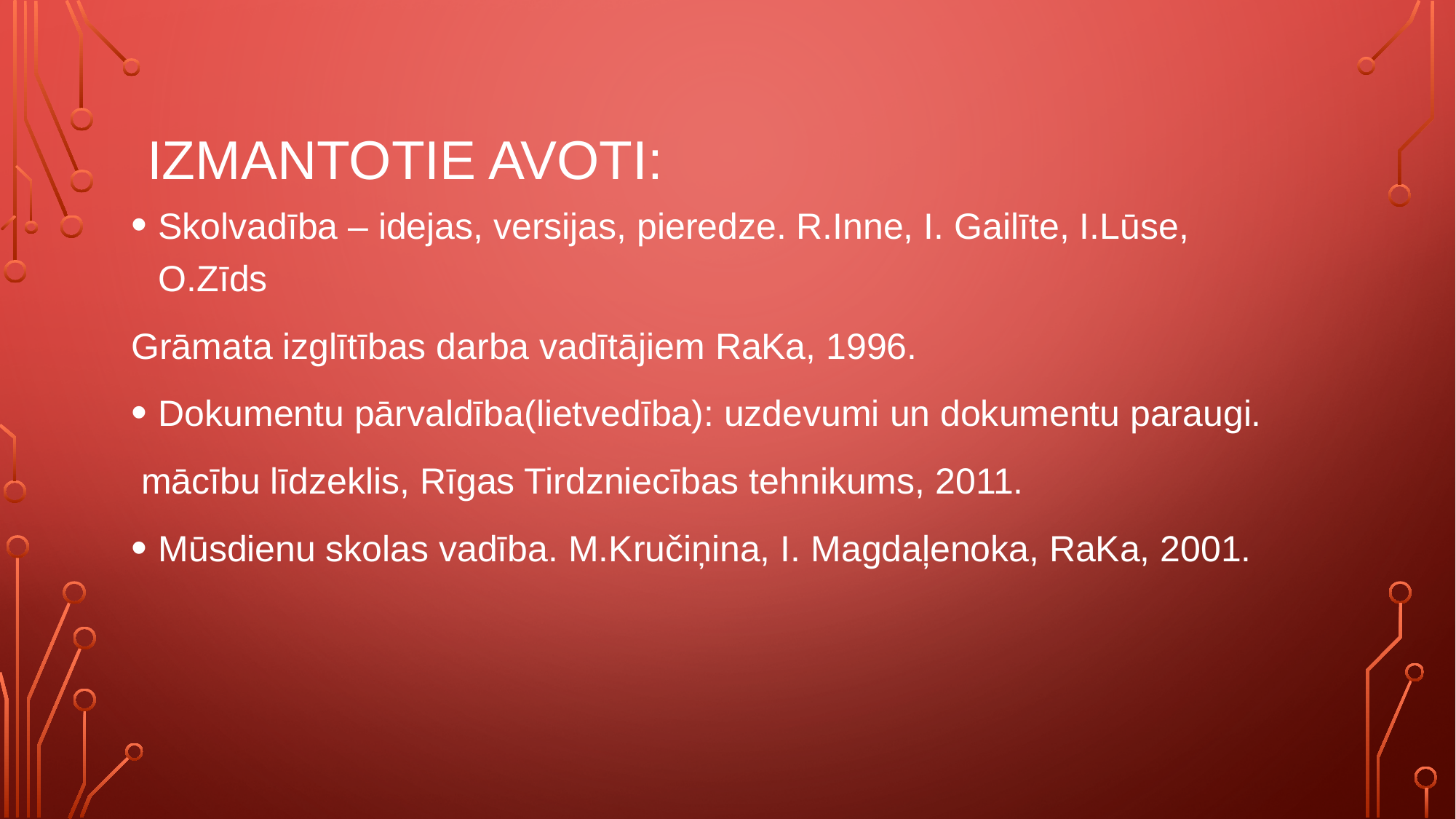

# Izmantotie Avoti:
Skolvadība – idejas, versijas, pieredze. R.Inne, I. Gailīte, I.Lūse, O.Zīds
Grāmata izglītības darba vadītājiem RaKa, 1996.
Dokumentu pārvaldība(lietvedība): uzdevumi un dokumentu paraugi.
 mācību līdzeklis, Rīgas Tirdzniecības tehnikums, 2011.
Mūsdienu skolas vadība. M.Kručiņina, I. Magdaļenoka, RaKa, 2001.